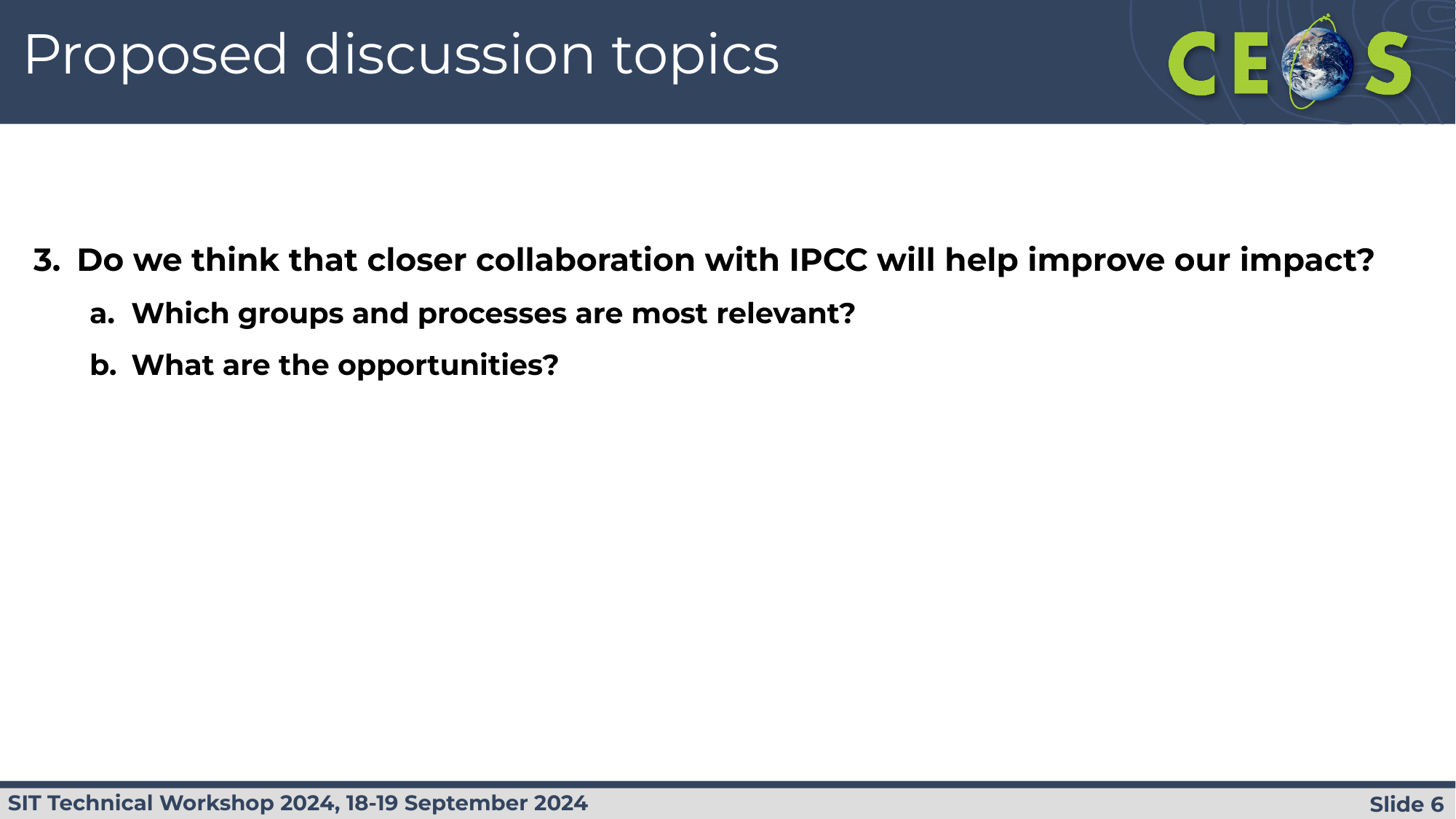

Proposed discussion topics
Do we think that closer collaboration with IPCC will help improve our impact?
Which groups and processes are most relevant?
What are the opportunities?